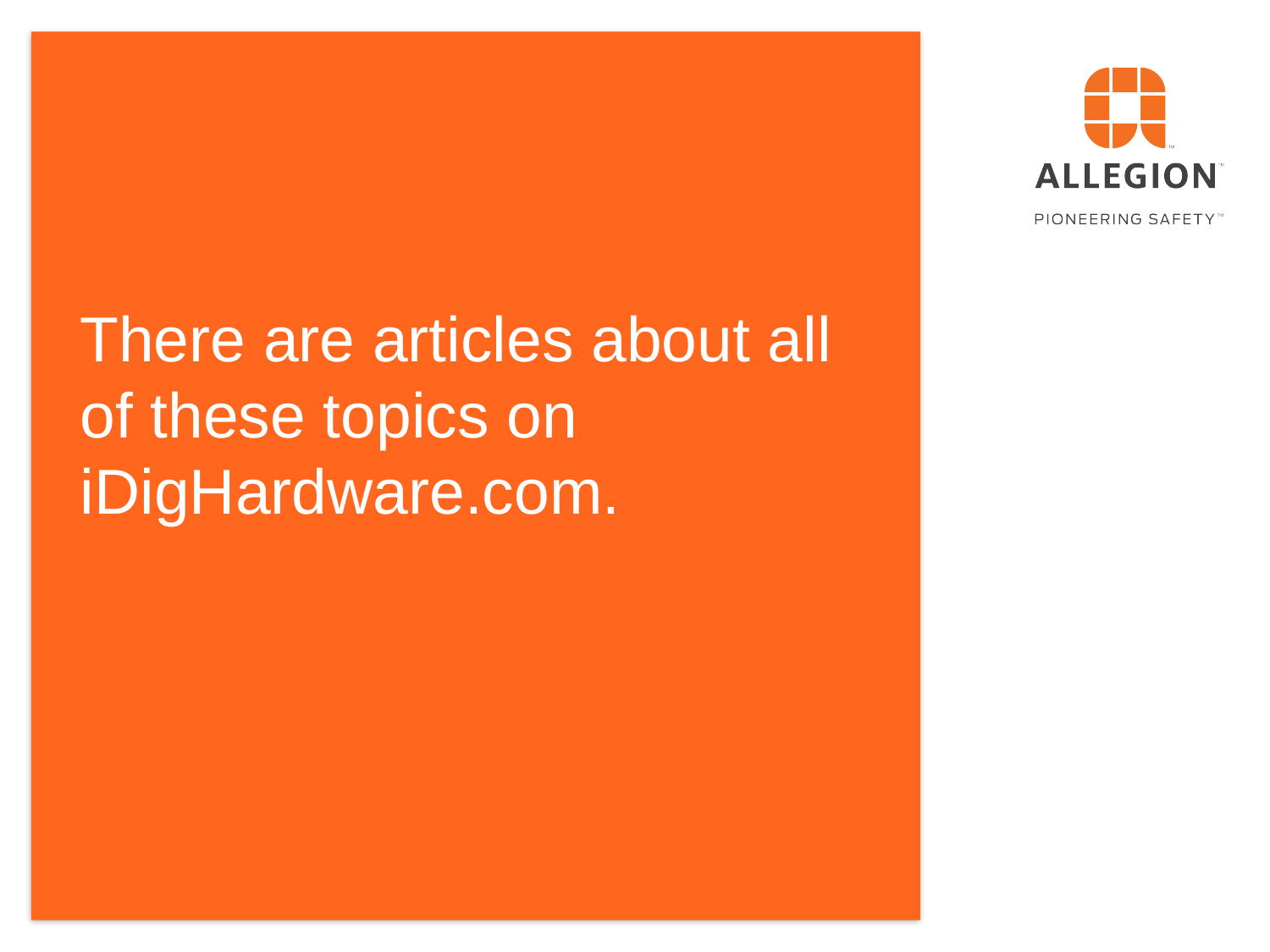

# There are articles about all of these topics on iDigHardware.com.